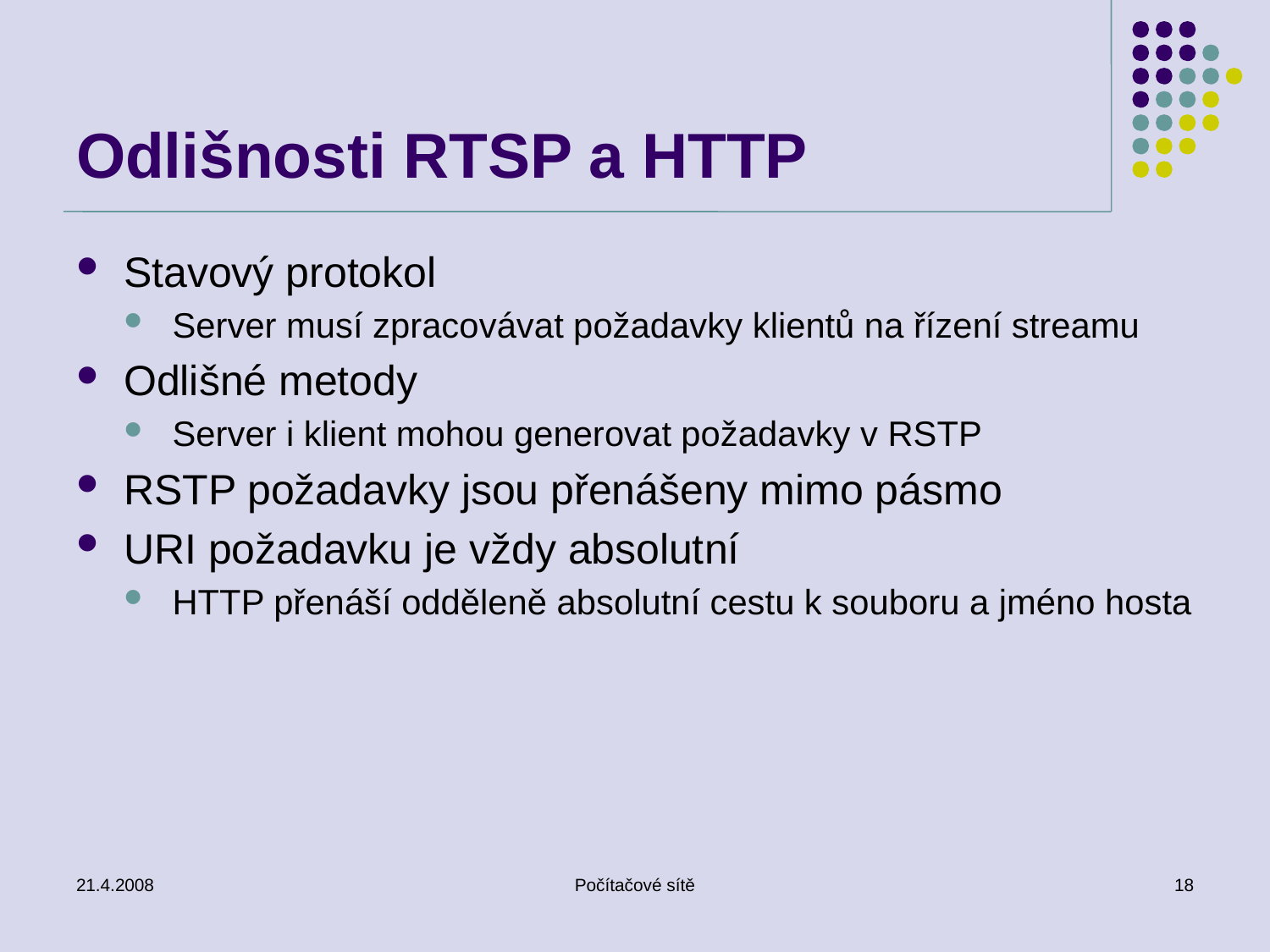

# Odlišnosti RTSP a HTTP
Stavový protokol
Server musí zpracovávat požadavky klientů na řízení streamu
Odlišné metody
Server i klient mohou generovat požadavky v RSTP
RSTP požadavky jsou přenášeny mimo pásmo
URI požadavku je vždy absolutní
HTTP přenáší odděleně absolutní cestu k souboru a jméno hosta
21.4.2008
Počítačové sítě
18